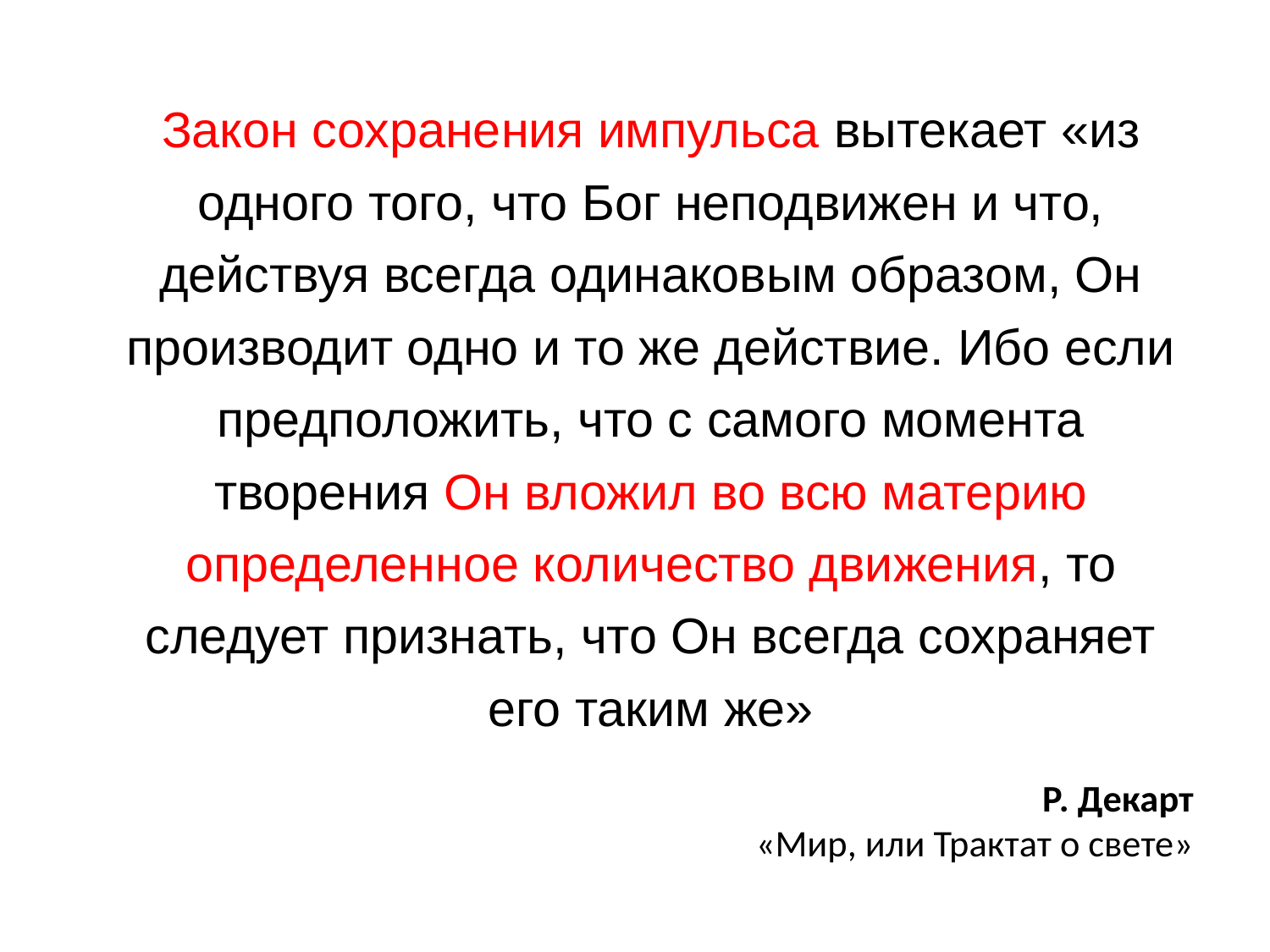

Закон сохранения импульса вытекает «из одного того, что Бог неподвижен и что, действуя всегда одинаковым образом, Он производит одно и то же действие. Ибо если предположить, что с самого момента творения Он вложил во всю материю определенное количество движения, то следует признать, что Он всегда сохраняет его таким же»
Р. Декарт
«Мир, или Трактат о свете»